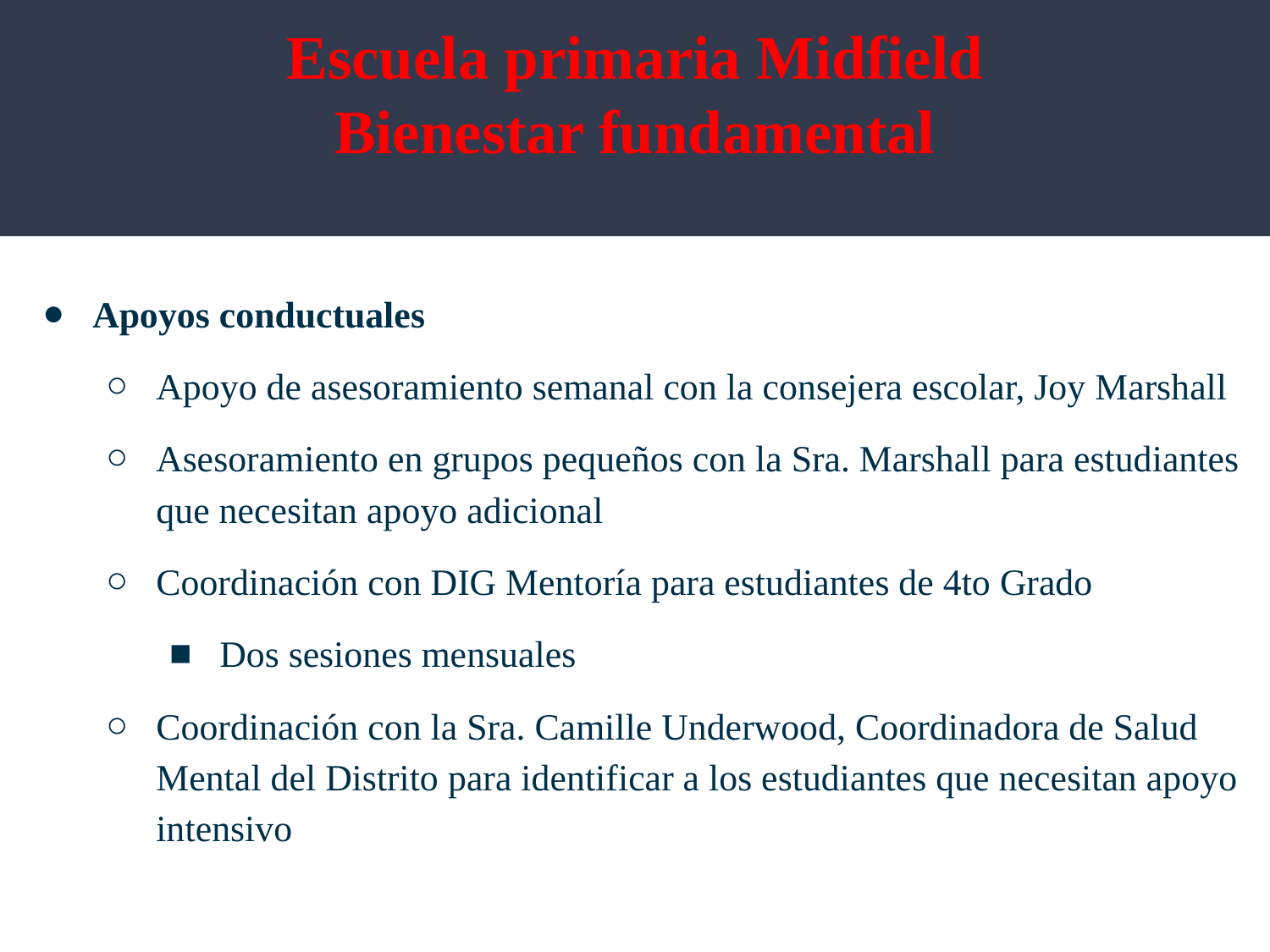

# Escuela primaria Midfield
Bienestar fundamental

Apoyos conductuales
Apoyo de asesoramiento semanal con la consejera escolar, Joy Marshall
Asesoramiento en grupos pequeños con la Sra. Marshall para estudiantes que necesitan apoyo adicional
Coordinación con DIG Mentoría para estudiantes de 4to Grado
Dos sesiones mensuales
Coordinación con la Sra. Camille Underwood, Coordinadora de Salud Mental del Distrito para identificar a los estudiantes que necesitan apoyo intensivo